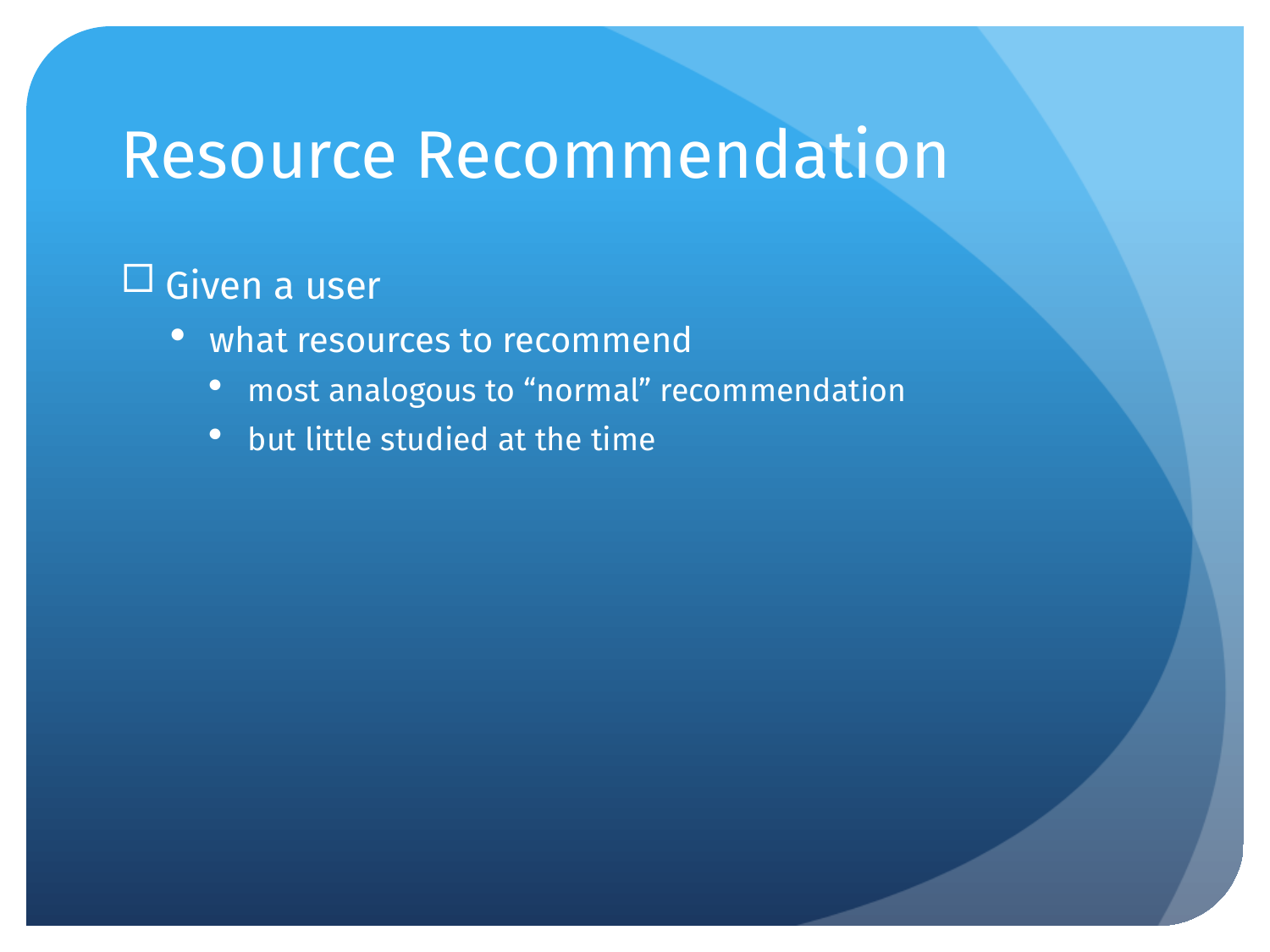

# Resource Recommendation
Given a user
what resources to recommend
most analogous to “normal” recommendation
but little studied at the time